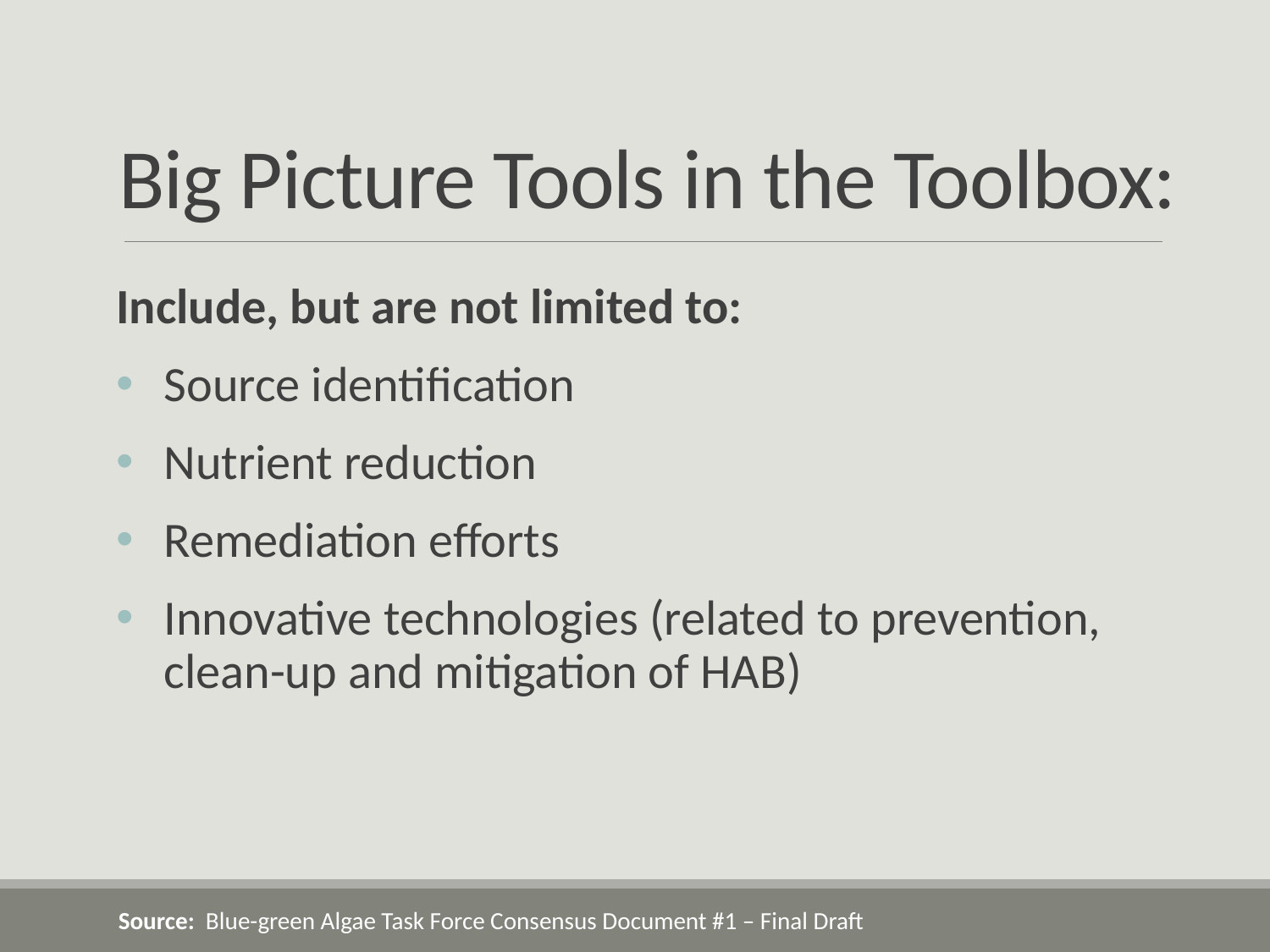

# Big Picture Tools in the Toolbox:
Include, but are not limited to:
Source identification
Nutrient reduction
Remediation efforts
Innovative technologies (related to prevention, clean-up and mitigation of HAB)

Source:  Blue-green Algae Task Force Consensus Document #1 – Final Draft